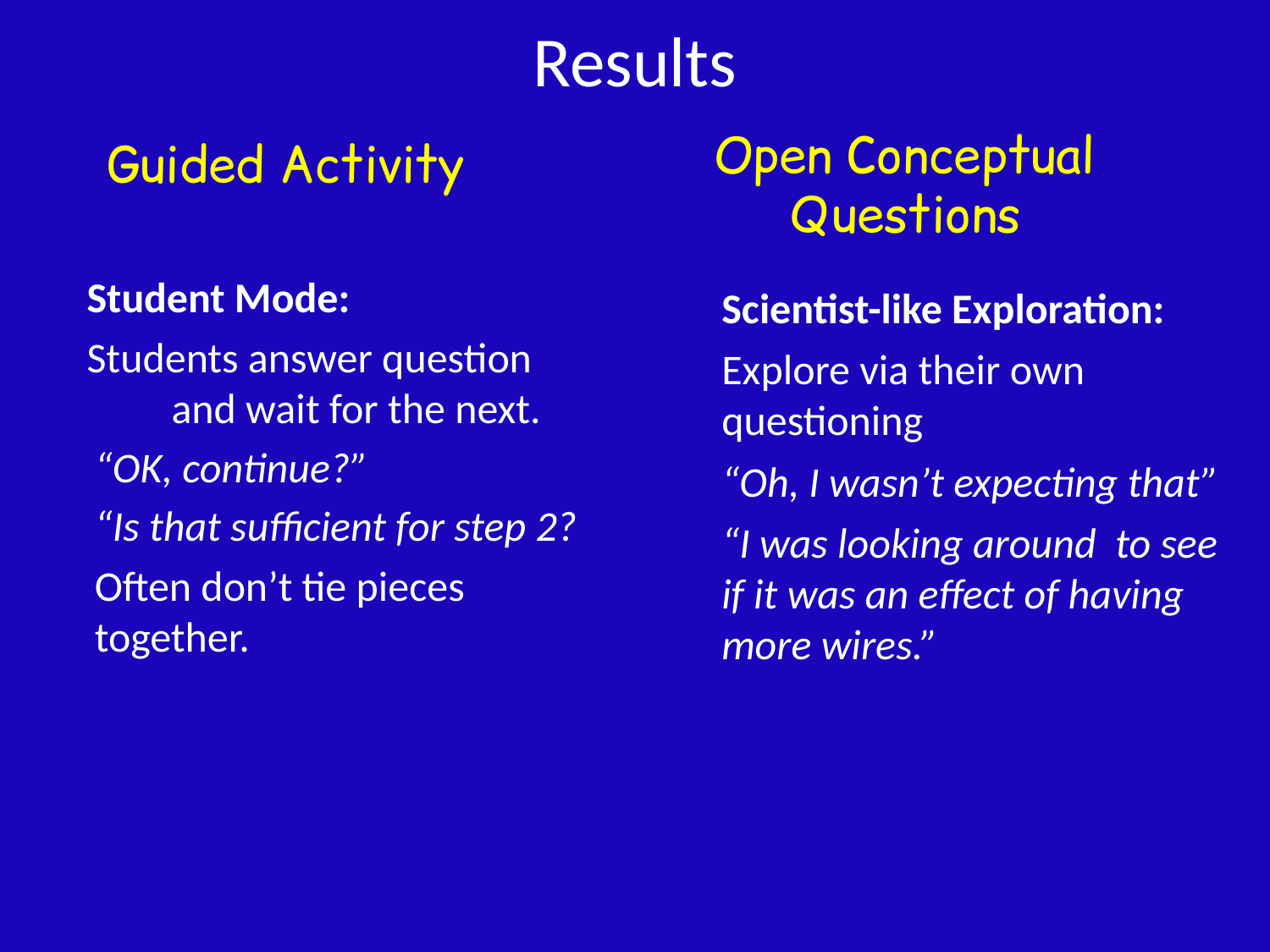

# Results
Open Conceptual Questions
Guided Activity
Student Mode:
Students answer question and wait for the next.
“OK, continue?”
“Is that sufficient for step 2?
Often don’t tie pieces together.

Scientist-like Exploration:
Explore via their own questioning
“Oh, I wasn’t expecting that”
“I was looking around  to see if it was an effect of having more wires.”